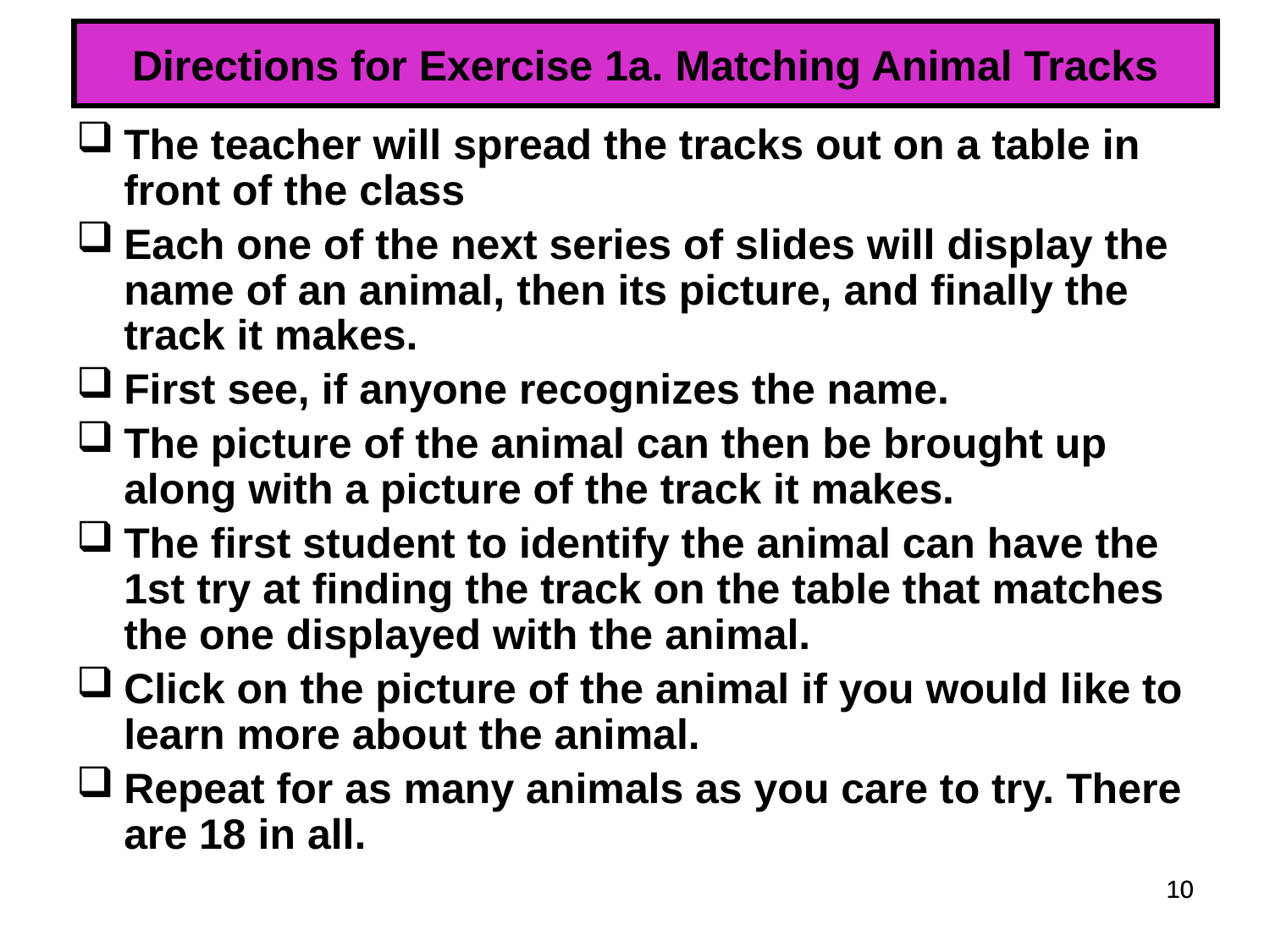

# Directions for Exercise 1a. Matching Animal Tracks
The teacher will spread the tracks out on a table in front of the class
Each one of the next series of slides will display the name of an animal, then its picture, and finally the track it makes.
First see, if anyone recognizes the name.
The picture of the animal can then be brought up along with a picture of the track it makes.
The first student to identify the animal can have the 1st try at finding the track on the table that matches the one displayed with the animal.
Click on the picture of the animal if you would like to learn more about the animal.
Repeat for as many animals as you care to try. There are 18 in all.

10
10